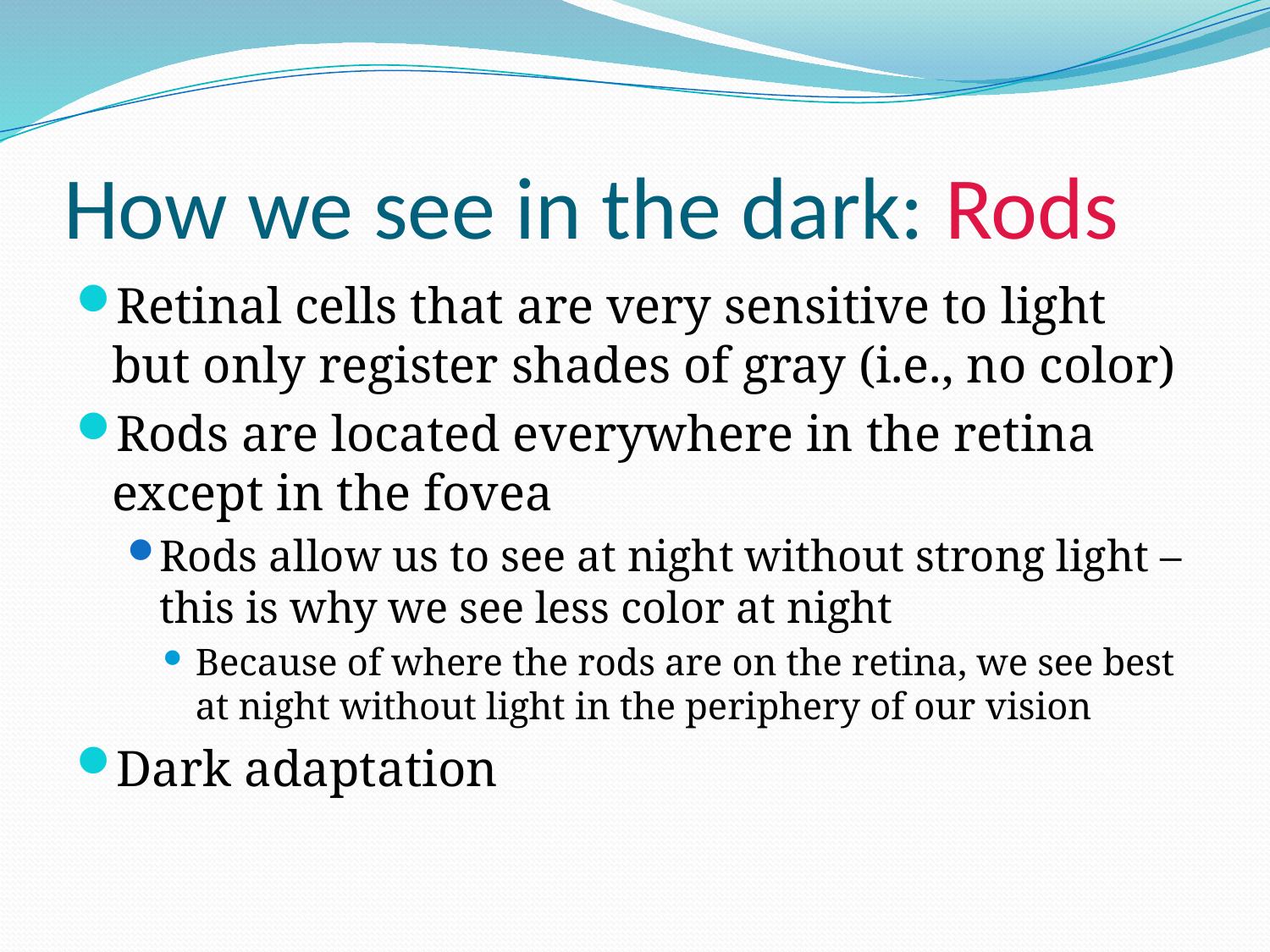

# How we see in the dark: Rods
Retinal cells that are very sensitive to light but only register shades of gray (i.e., no color)
Rods are located everywhere in the retina except in the fovea
Rods allow us to see at night without strong light – this is why we see less color at night
Because of where the rods are on the retina, we see best at night without light in the periphery of our vision
Dark adaptation